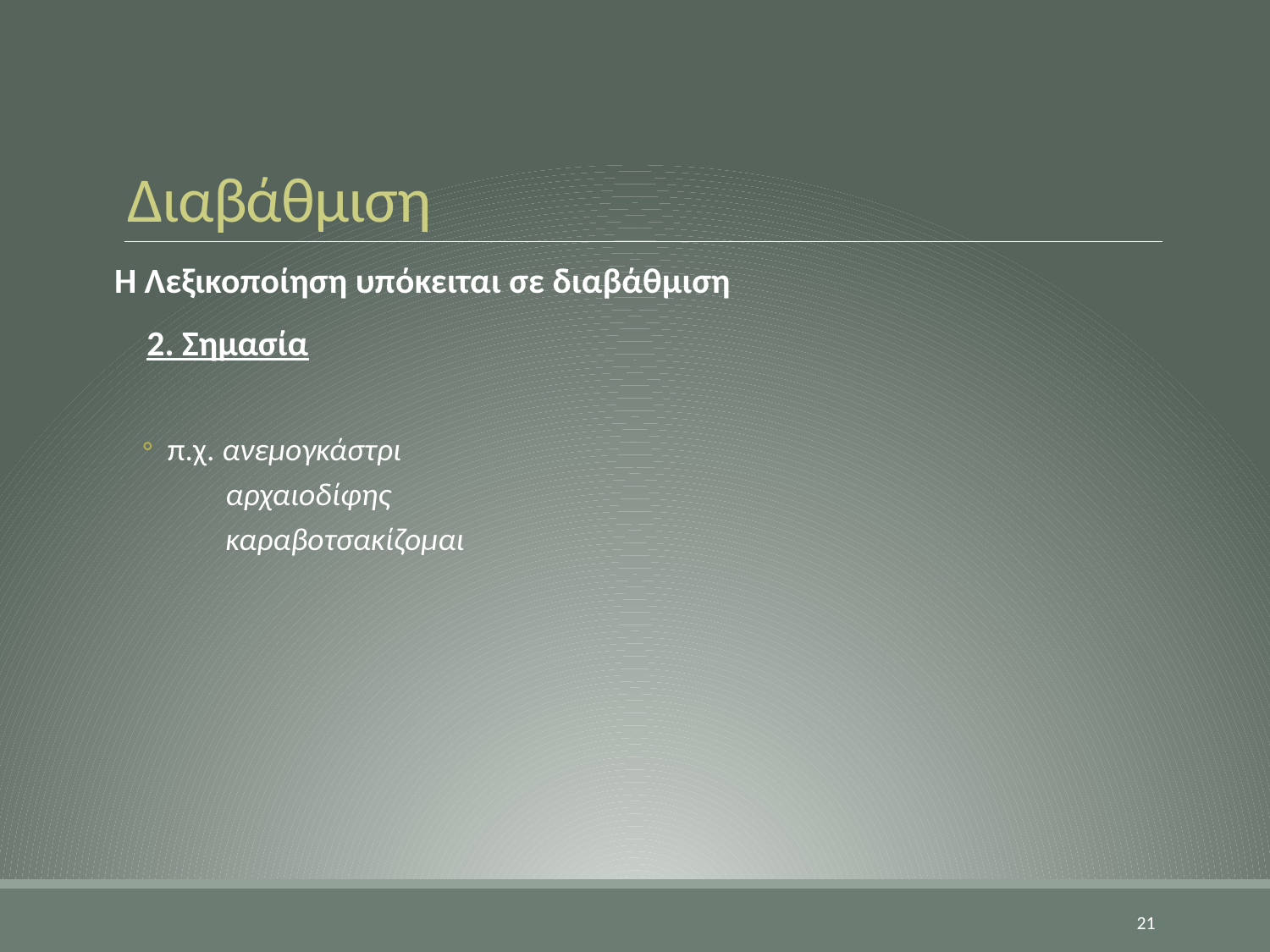

# Διαβάθμιση
Η Λεξικοποίηση υπόκειται σε διαβάθμιση
2. Σημασία

π.χ. ανεμογκάστρι
αρχαιοδίφης
καραβοτσακίζομαι
21